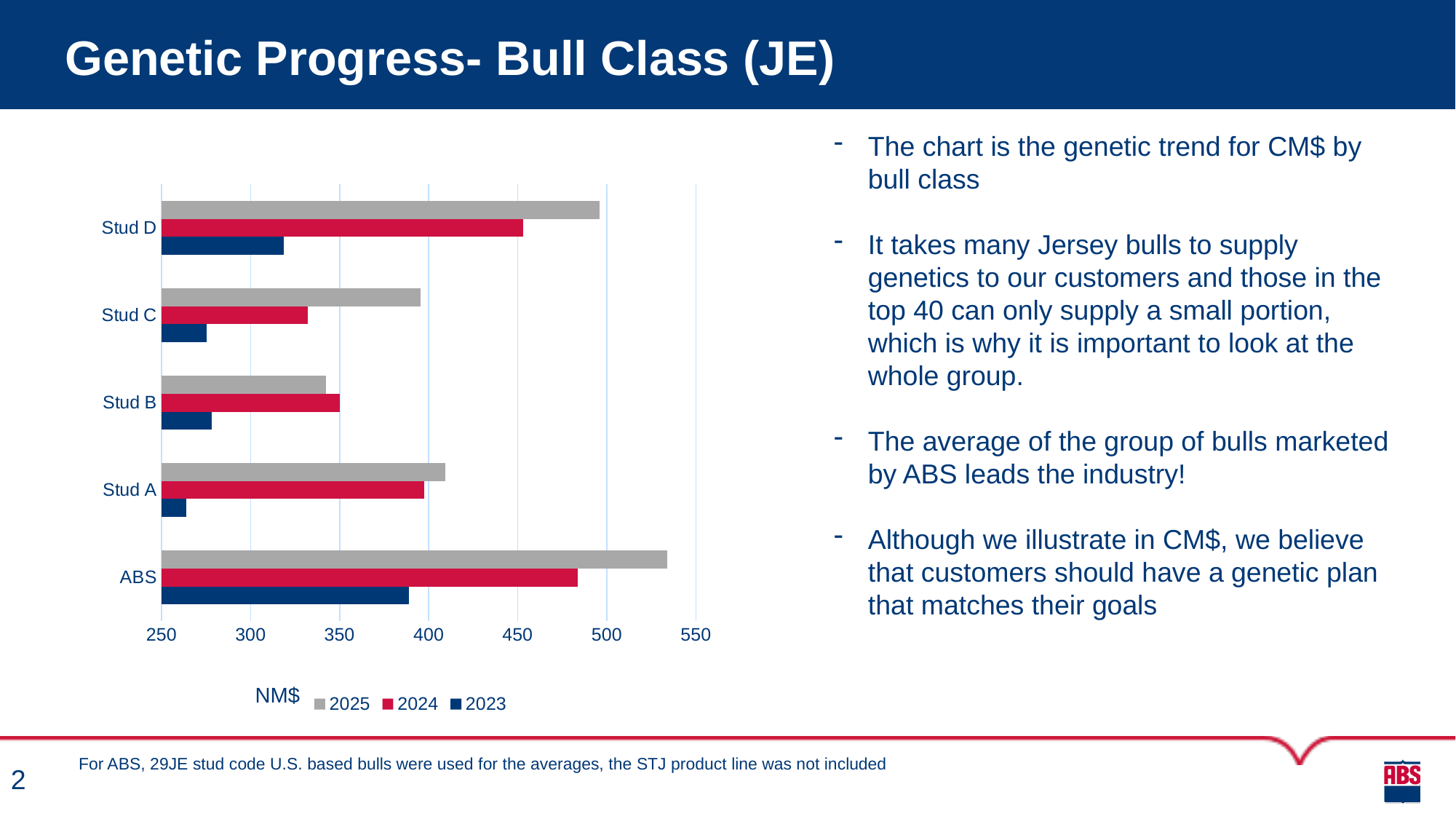

# Genetic Progress- Bull Class (JE)

The chart is the genetic trend for CM$ by bull class

It takes many Jersey bulls to supply genetics to our customers and those in the top 40 can only supply a small portion, which is why it is important to look at the whole group.

The average of the group of bulls marketed by ABS leads the industry!

Although we illustrate in CM$, we believe that customers should have a genetic plan that matches their goals

### Chart

| Category | 2023 | 2024 | 2025 |
|---|---|---|---|
| ABS | 388.7878787878788 | 483.6388888888889 | 533.9047619047619 |
| Stud A | 263.9054054054054 | 397.63157894736844 | 409.2916666666667 |
| Stud B | 278.36986301369865 | 350.25581395348837 | 342.3469387755102 |
| Stud C | 275.1666666666667 | 332.0 | 395.6363636363636 |
| Stud D | 318.8478260869565 | 453.225 | 495.94117647058823 |
NM$
For ABS, 29JE stud code U.S. based bulls were used for the averages, the STJ product line was not included
2